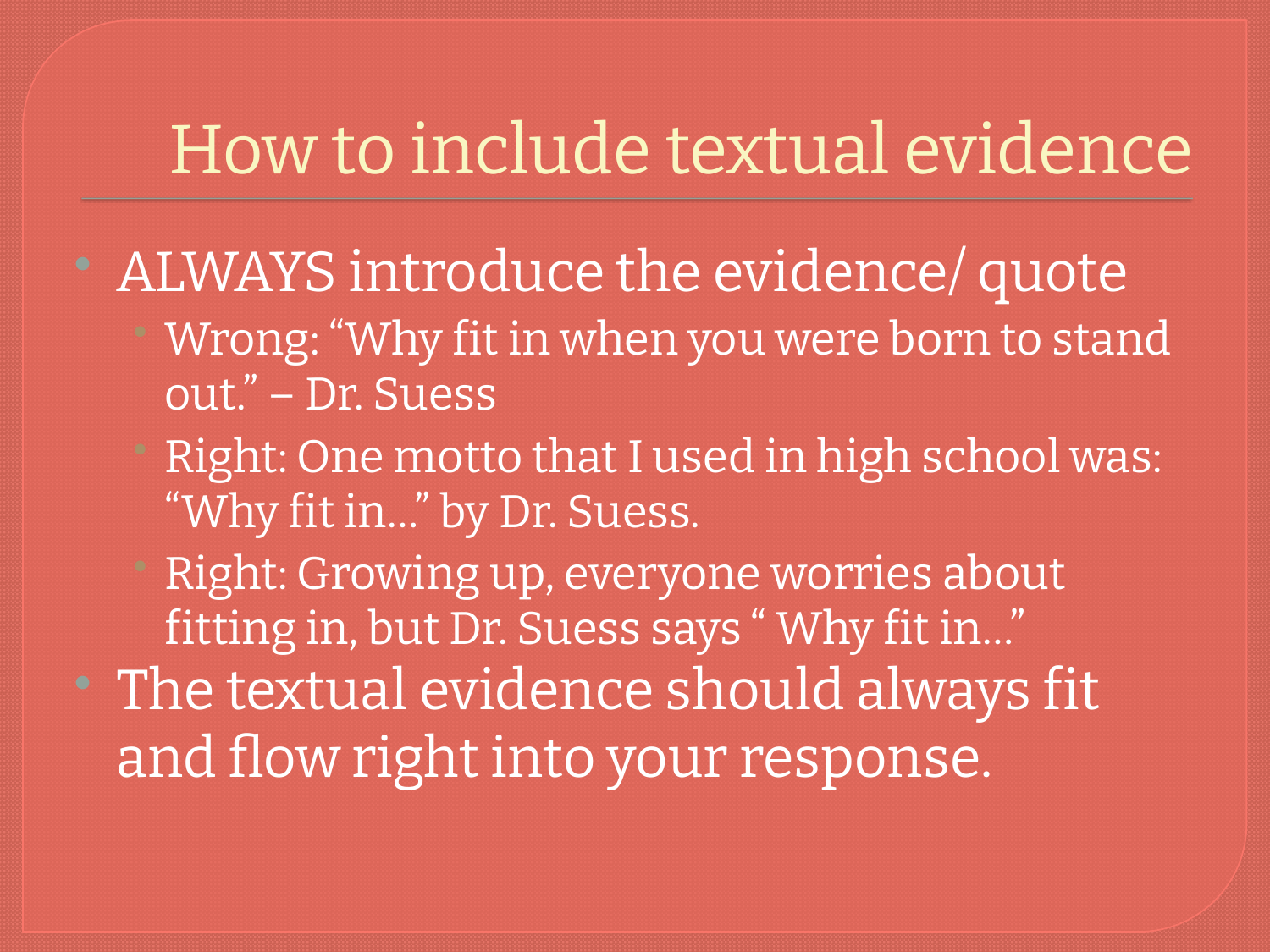

# How to include textual evidence
ALWAYS introduce the evidence/ quote
Wrong: “Why fit in when you were born to stand out.” – Dr. Suess
Right: One motto that I used in high school was: “Why fit in…” by Dr. Suess.
Right: Growing up, everyone worries about fitting in, but Dr. Suess says “ Why fit in…”
The textual evidence should always fit and flow right into your response.